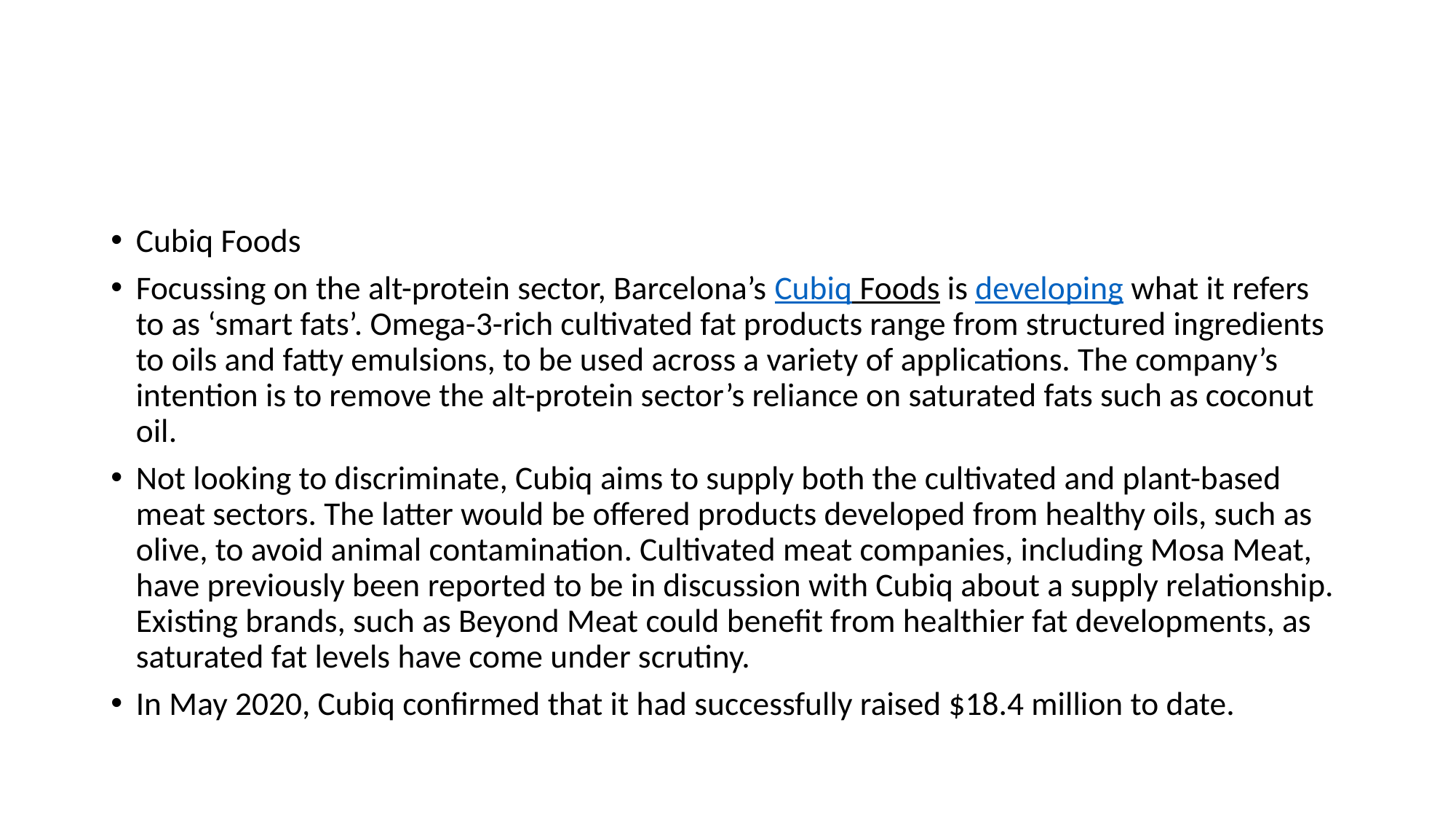

#
Cubiq Foods
Focussing on the alt-protein sector, Barcelona’s Cubiq Foods is developing what it refers to as ‘smart fats’. Omega-3-rich cultivated fat products range from structured ingredients to oils and fatty emulsions, to be used across a variety of applications. The company’s intention is to remove the alt-protein sector’s reliance on saturated fats such as coconut oil.
Not looking to discriminate, Cubiq aims to supply both the cultivated and plant-based meat sectors. The latter would be offered products developed from healthy oils, such as olive, to avoid animal contamination. Cultivated meat companies, including Mosa Meat, have previously been reported to be in discussion with Cubiq about a supply relationship. Existing brands, such as Beyond Meat could benefit from healthier fat developments, as saturated fat levels have come under scrutiny.
In May 2020, Cubiq confirmed that it had successfully raised $18.4 million to date.